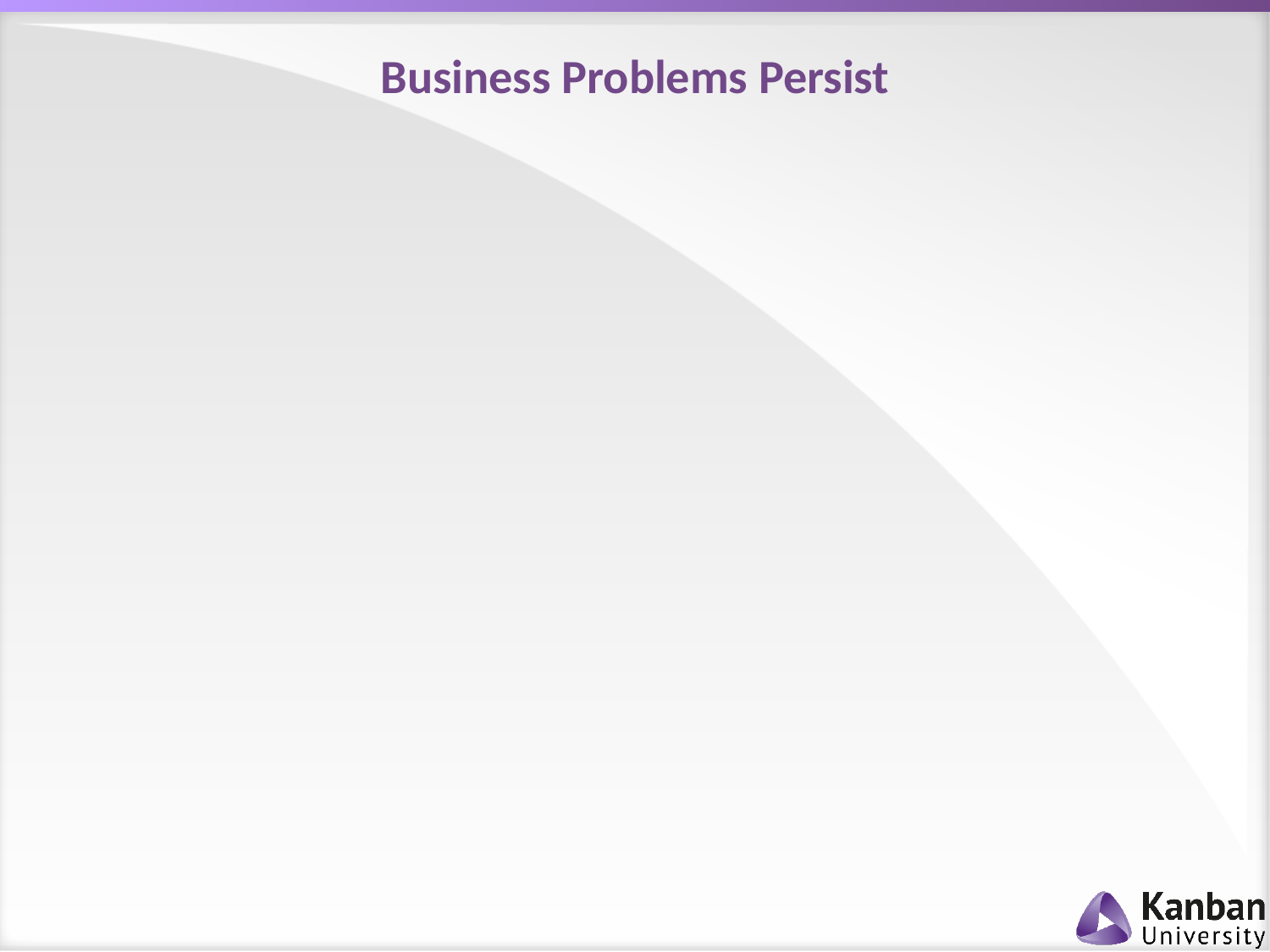

# Business Problems Persist
Business agility
Predictability
Efficiency
Scale
Continuous Improvement